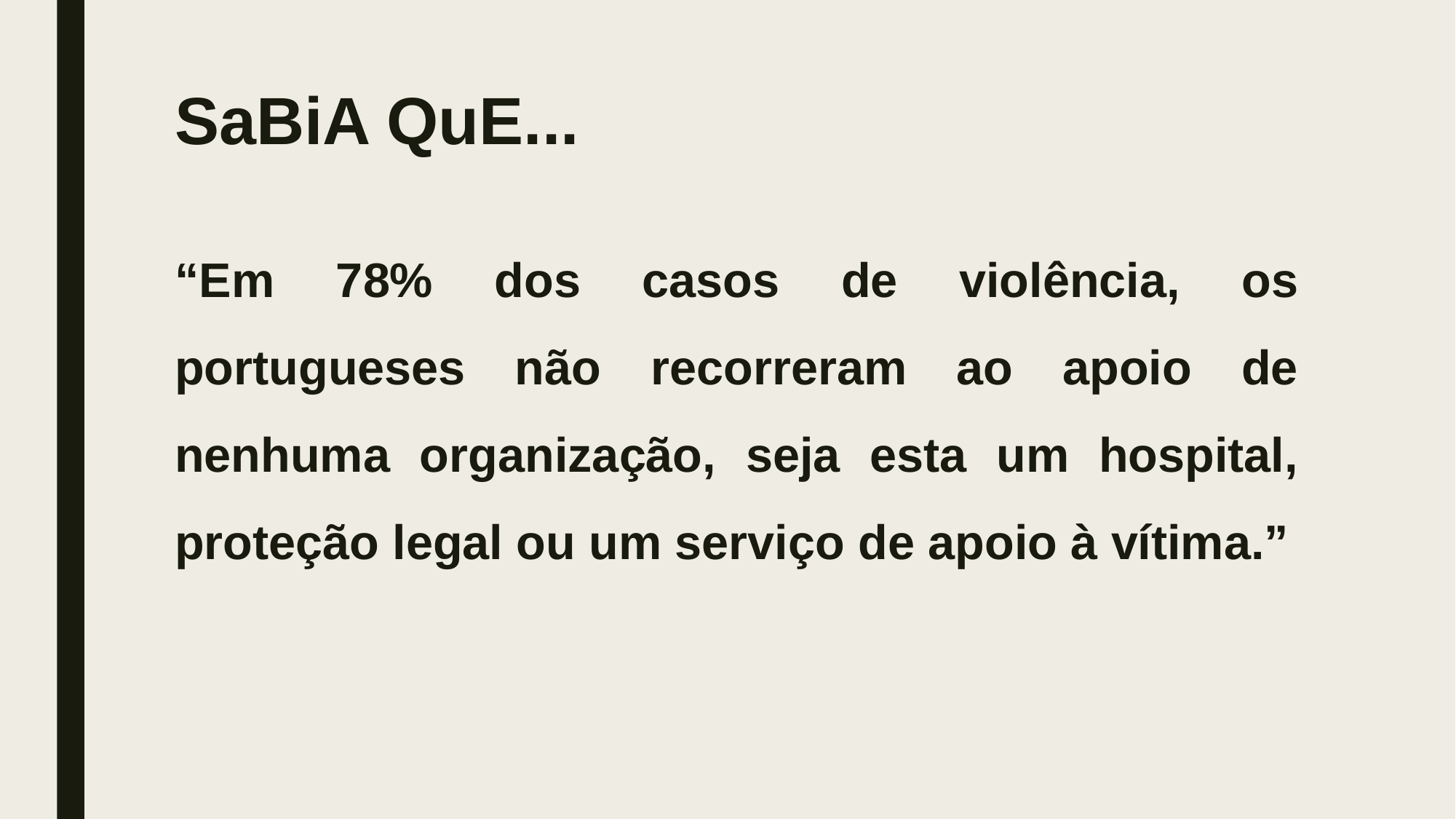

# SaBiA QuE...
“Em 78% dos casos de violência, os portugueses não recorreram ao apoio de nenhuma organização, seja esta um hospital, proteção legal ou um serviço de apoio à vítima.”